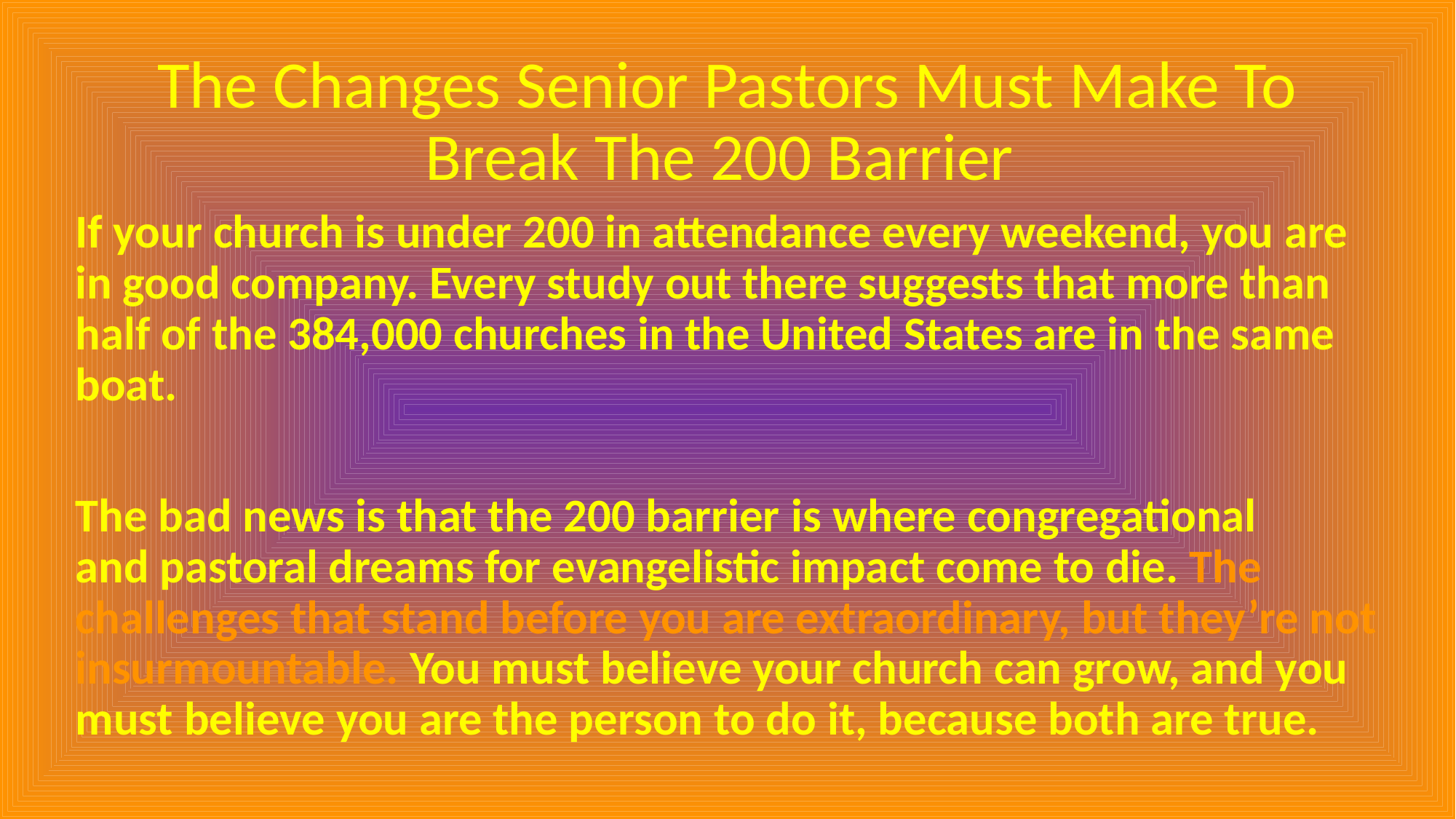

# The Changes Senior Pastors Must Make To Break The 200 Barrier
If your church is under 200 in attendance every weekend, you are in good company. Every study out there suggests that more than half of the 384,000 churches in the United States are in the same boat.

The bad news is that the 200 barrier is where congregational and pastoral dreams for evangelistic impact come to die. The challenges that stand before you are extraordinary, but they’re not insurmountable. You must believe your church can grow, and you must believe you are the person to do it, because both are true.